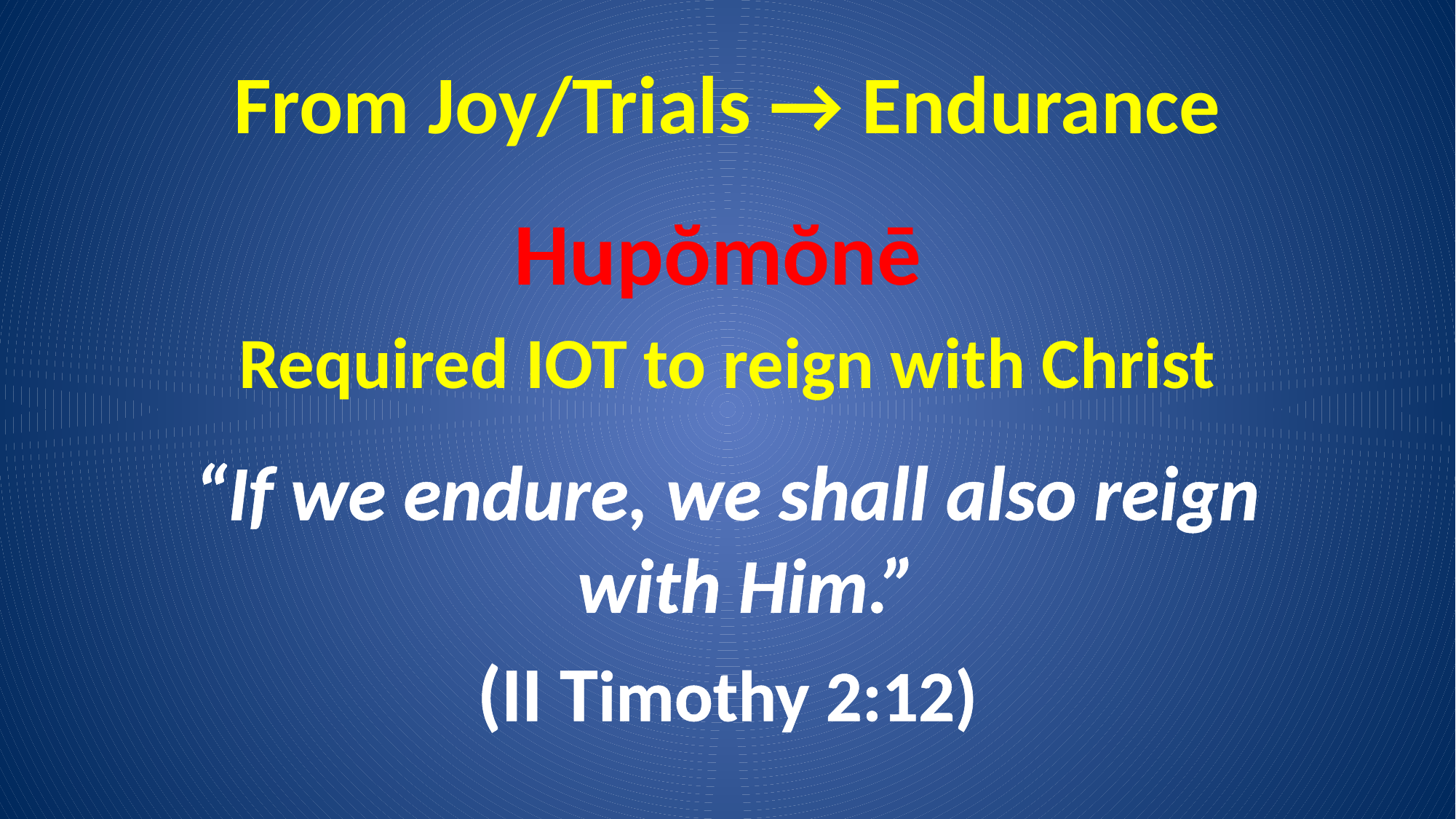

# From Joy/Trials → Endurance
Hupŏmŏnē
Required IOT to reign with Christ

“If we endure, we shall also reign with Him.”
(II Timothy 2:12)